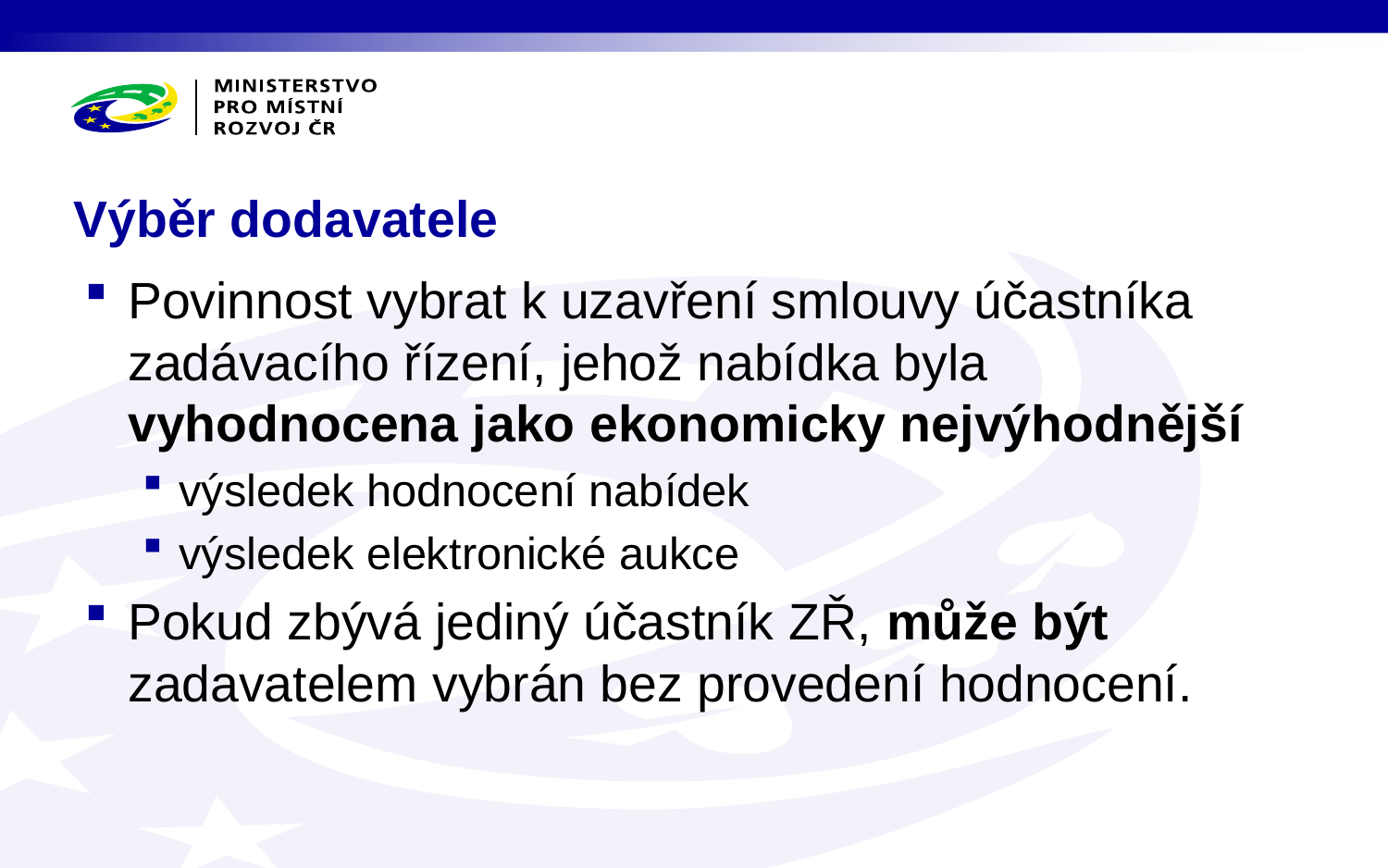

# Výběr dodavatele
Povinnost vybrat k uzavření smlouvy účastníka zadávacího řízení, jehož nabídka byla vyhodnocena jako ekonomicky nejvýhodnější
výsledek hodnocení nabídek
výsledek elektronické aukce
Pokud zbývá jediný účastník ZŘ, může být zadavatelem vybrán bez provedení hodnocení.